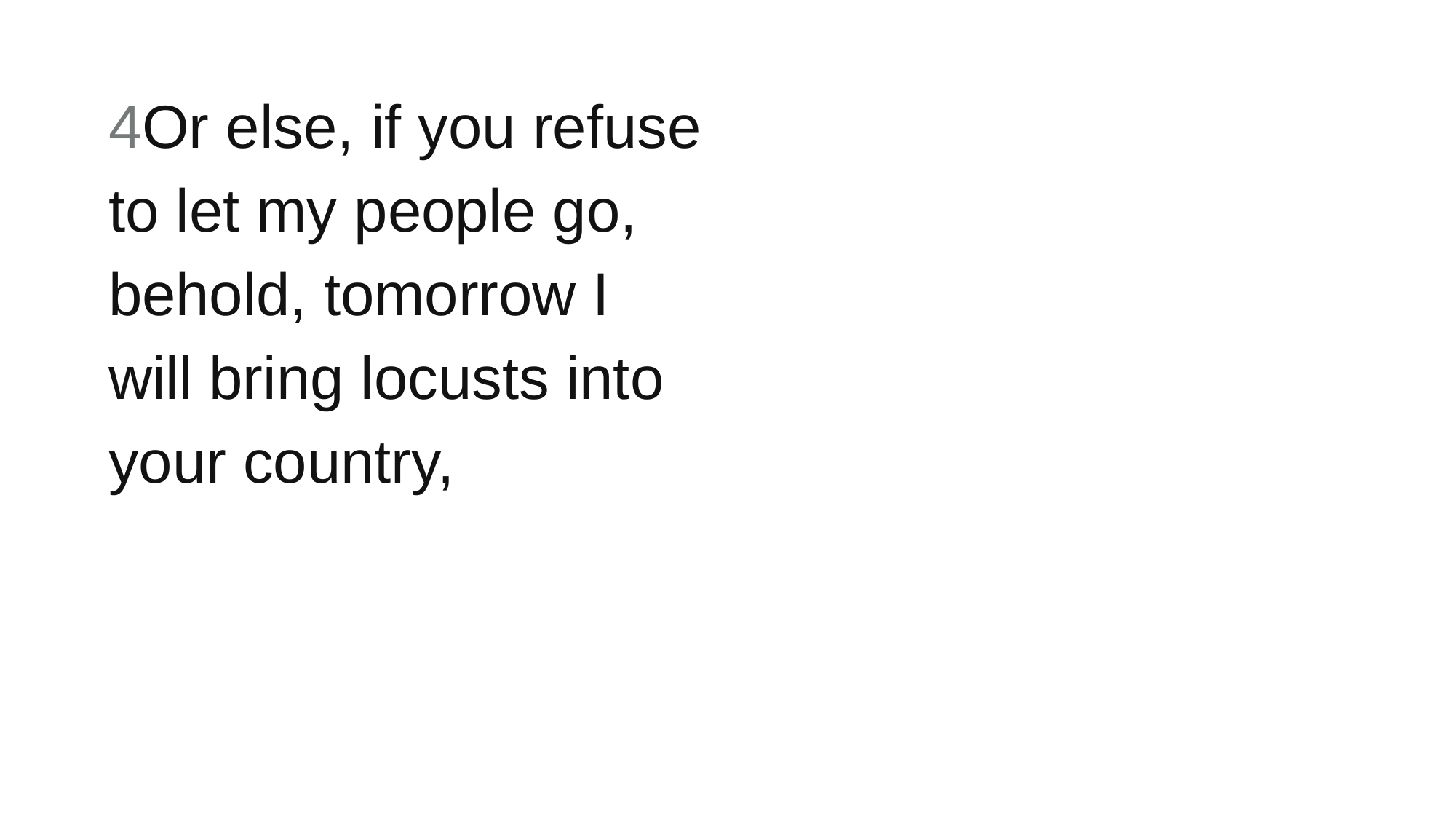

4Or else, if you refuse to let my people go, behold, tomorrow I will bring locusts into your country,